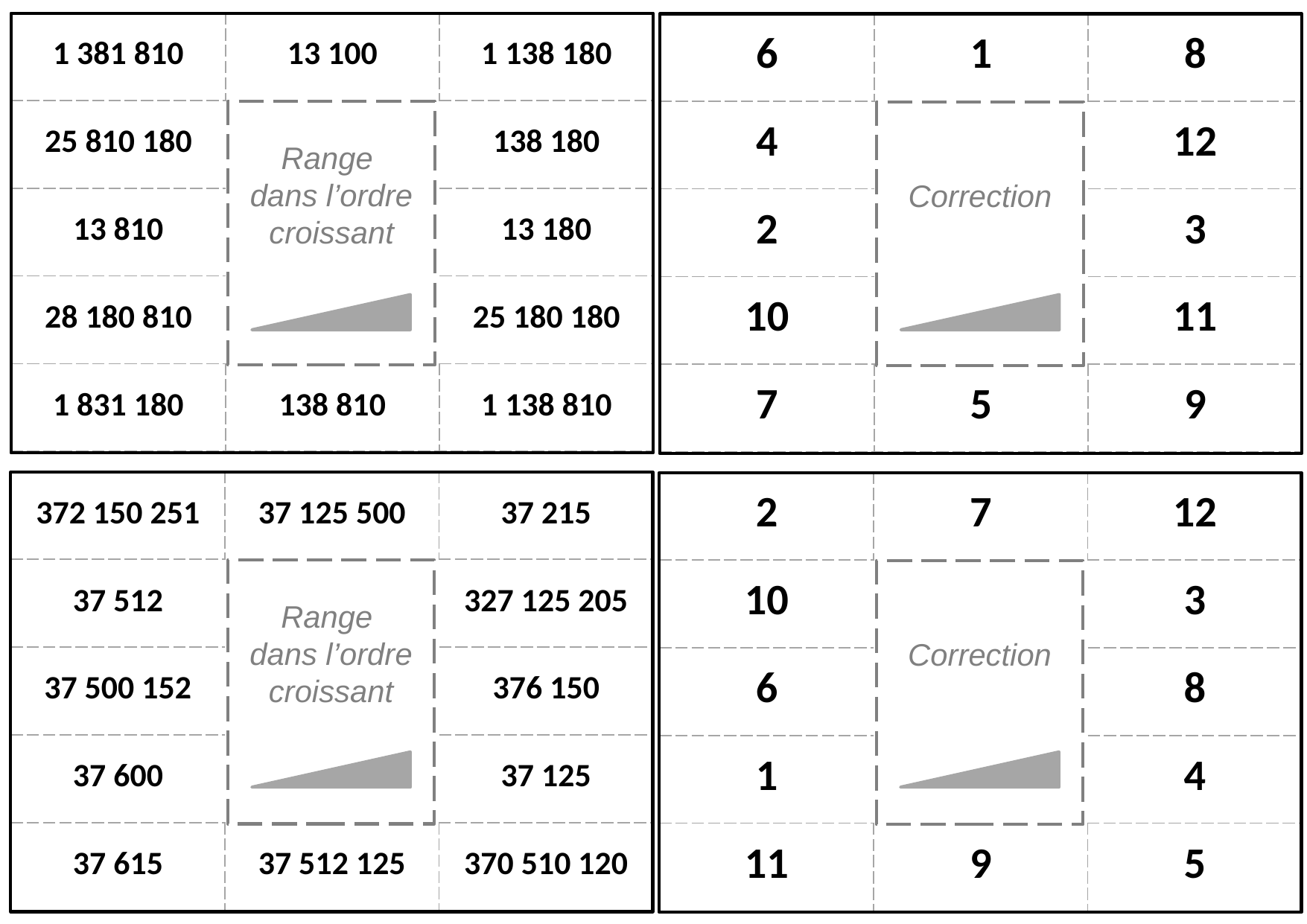

| 1 381 810 | 13 100 | 1 138 180 |
| --- | --- | --- |
| 25 810 180 |  | 138 180 |
| 13 810 |  | 13 180 |
| 28 180 810 |  | 25 180 180 |
| 1 831 180 | 138 810 | 1 138 810 |

| 6 | 1 | 8 |
| --- | --- | --- |
| 4 |  | 12 |
| 2 |  | 3 |
| 10 |  | 11 |
| 7 | 5 | 9 |

Range
dans l’ordre
croissant

Correction

| 372 150 251 | 37 125 500 | 37 215 |
| --- | --- | --- |
| 37 512 |  | 327 125 205 |
| 37 500 152 |  | 376 150 |
| 37 600 |  | 37 125 |
| 37 615 | 37 512 125 | 370 510 120 |

| 2 | 7 | 12 |
| --- | --- | --- |
| 10 |  | 3 |
| 6 |  | 8 |
| 1 |  | 4 |
| 11 | 9 | 5 |

Range
dans l’ordre
croissant

Correction